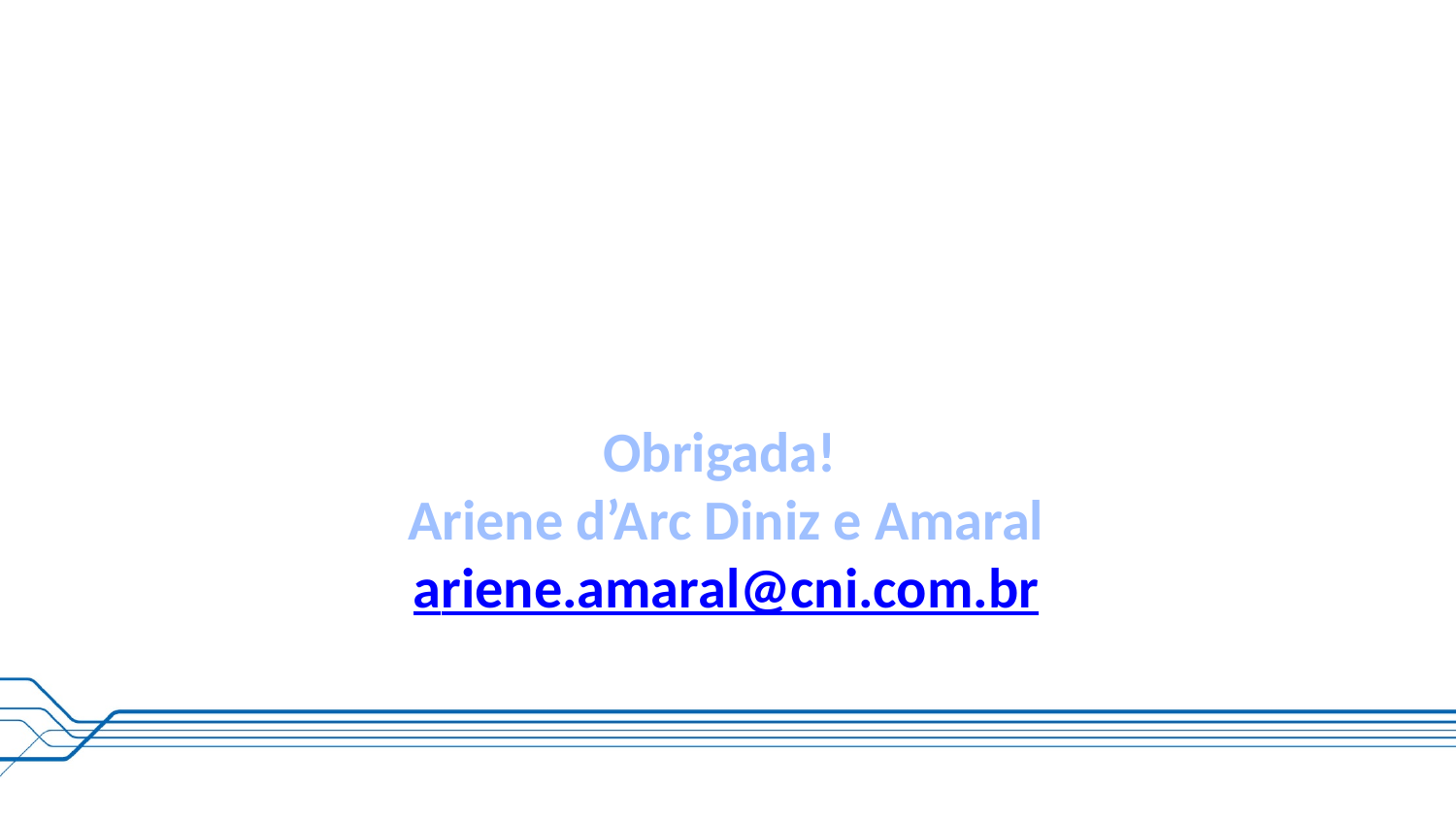

Obrigada!
Ariene d’Arc Diniz e Amaral
ariene.amaral@cni.com.br